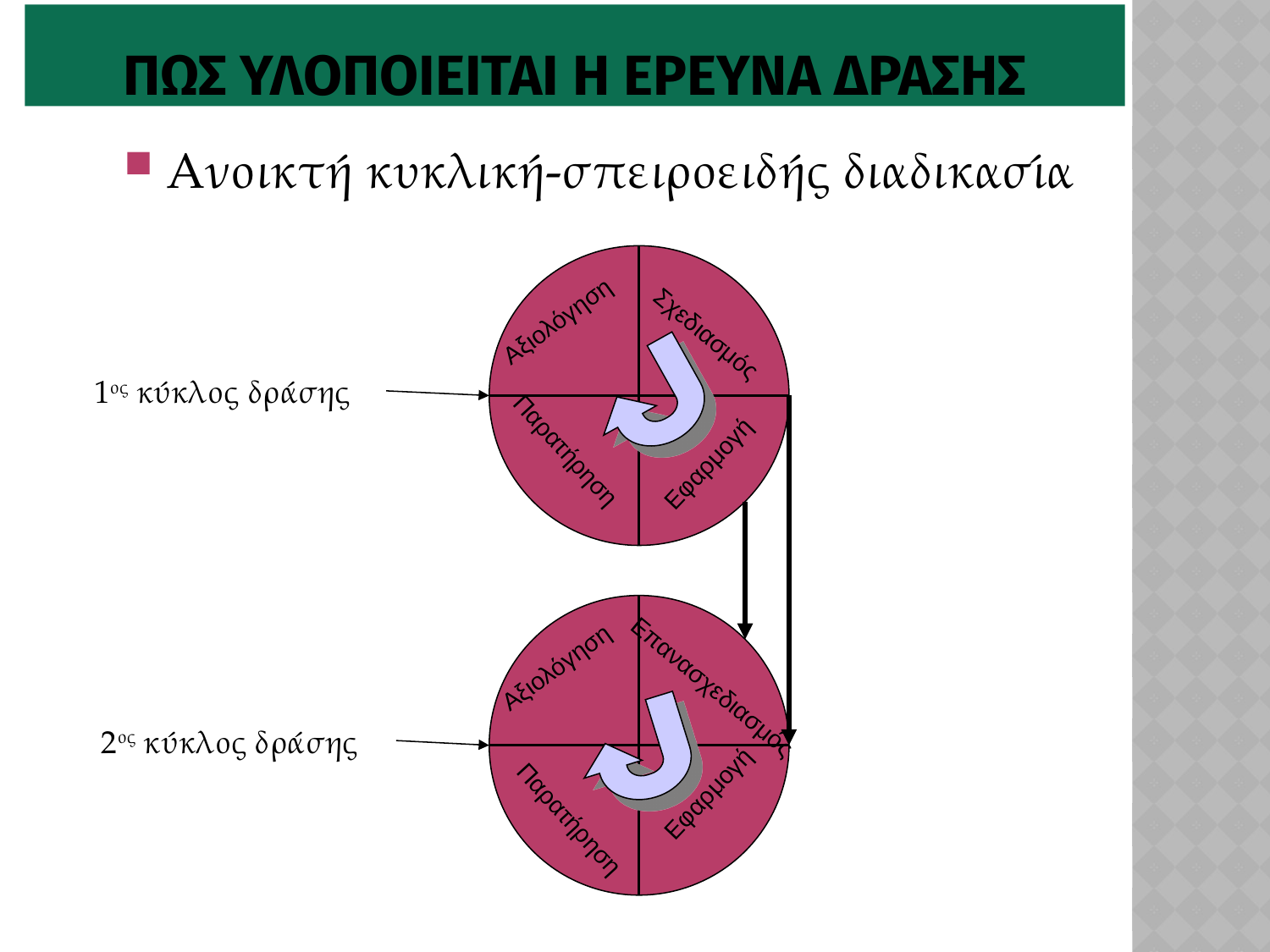

# Πωσ υλοποιειται η Ερευνα δρασησ
Ανοικτή κυκλική-σπειροειδής διαδικασία

Αξιολόγηση
Σχεδιασμός

1ος κύκλος δράσης
Παρατήρηση
Εφαρμογή

Αξιολόγηση
Επανασχεδιασμός

2ος κύκλος δράσης
Εφαρμογή
Παρατήρηση